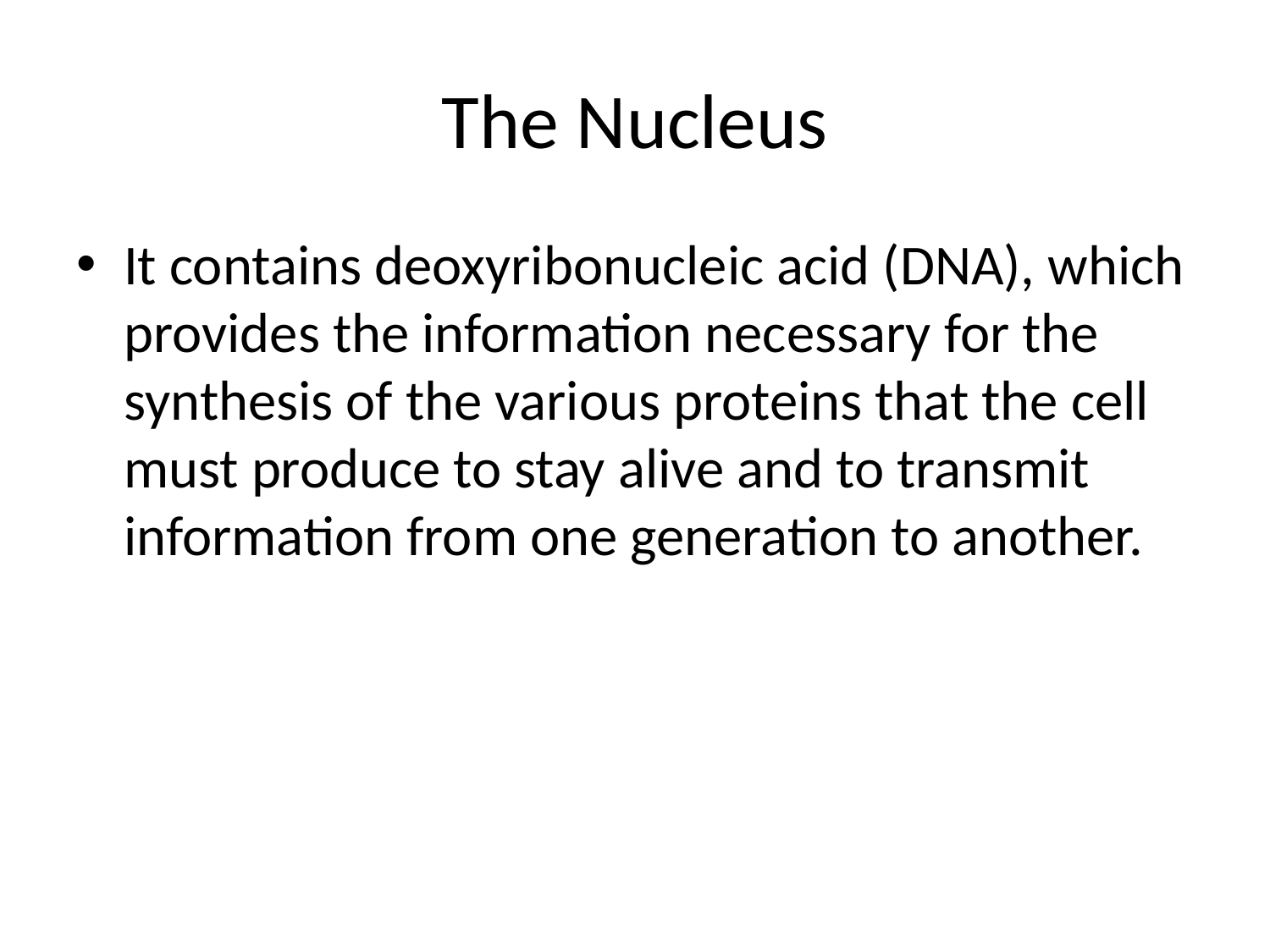

# The Nucleus
It contains deoxyribonucleic acid (DNA), which provides the information necessary for the synthesis of the various proteins that the cell must produce to stay alive and to transmit information from one generation to another.